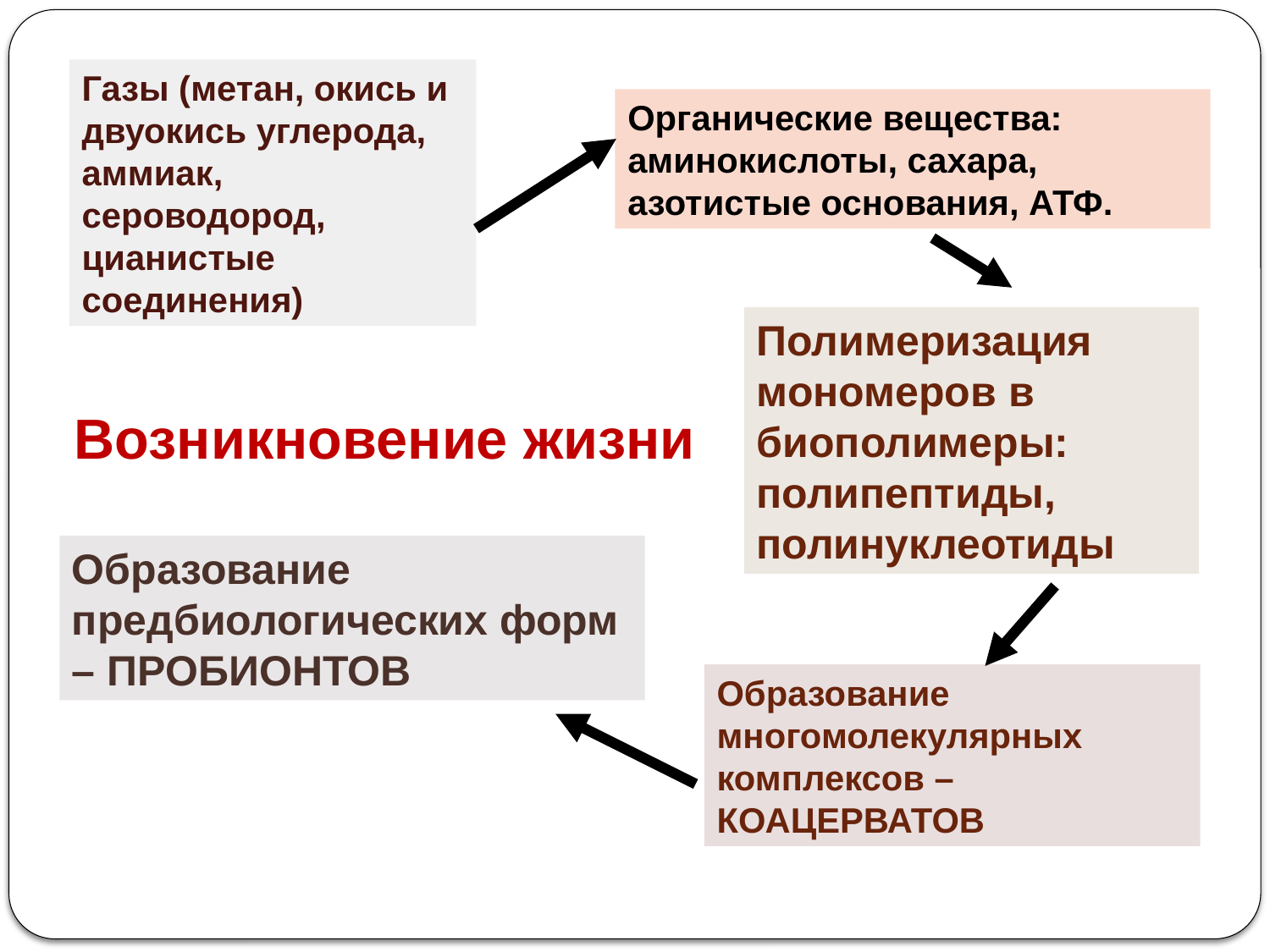

Газы (метан, окись и двуокись углерода, аммиак, сероводород, цианистые соединения)
Органические вещества: аминокислоты, сахара, азотистые основания, АТФ.

Полимеризация мономеров в биополимеры: полипептиды, полинуклеотиды
Возникновение жизни
Образование предбиологических форм – ПРОБИОНТОВ

Образование многомолекулярных комплексов – КОАЦЕРВАТОВ